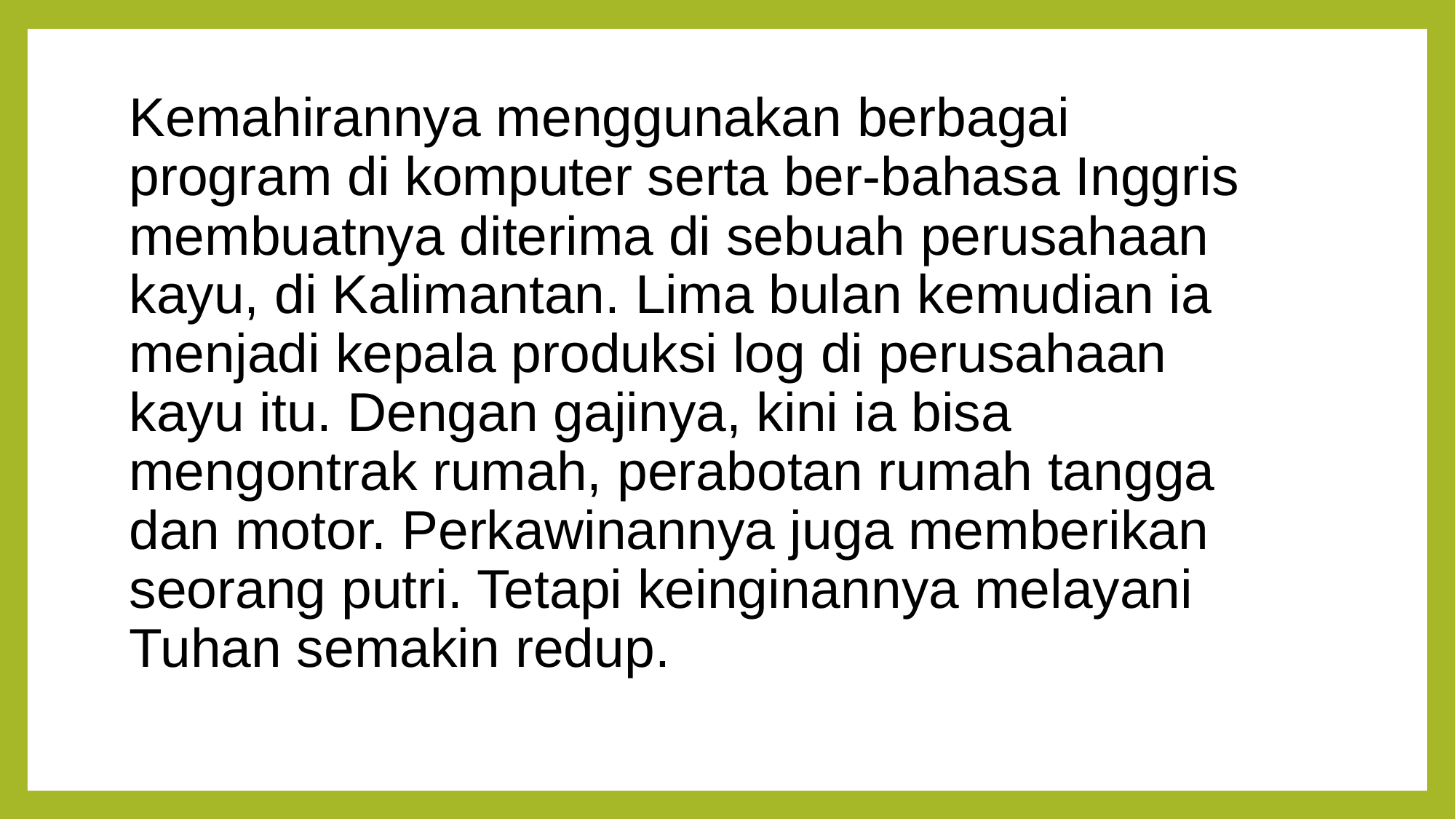

Kemahirannya menggunakan berbagai program di komputer serta ber-bahasa Inggris membuatnya diterima di sebuah perusahaan kayu, di Kalimantan. Lima bulan kemudian ia menjadi kepala produksi log di perusahaan kayu itu. Dengan gajinya, kini ia bisa mengontrak rumah, perabotan rumah tangga dan motor. Perkawinannya juga memberikan seorang putri. Tetapi keinginannya melayani Tuhan semakin redup.